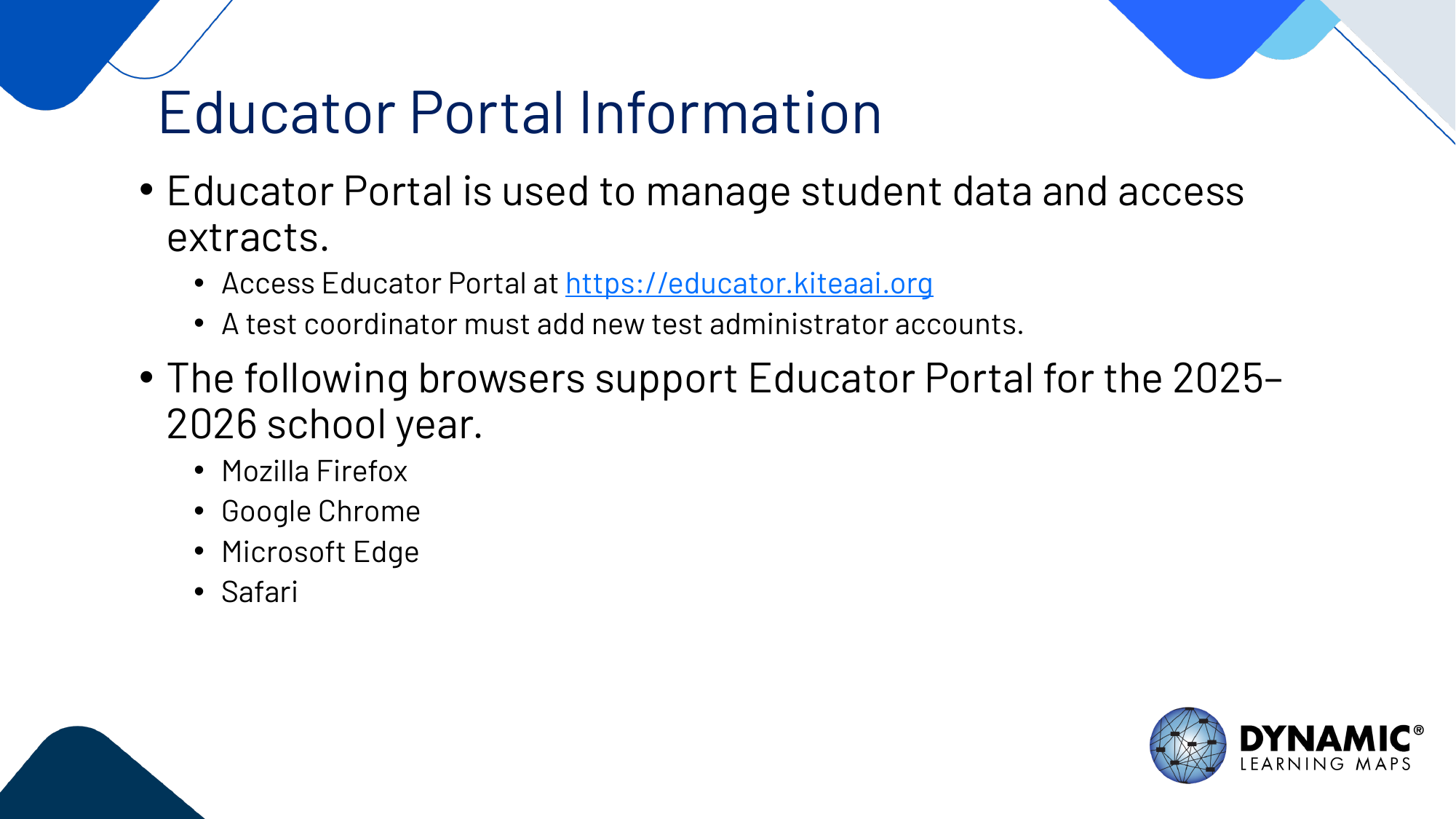

# Educator Portal Information
Educator Portal is used to manage student data and access extracts.
Access Educator Portal at https://educator.kiteaai.org
A test coordinator must add new test administrator accounts.
The following browsers support Educator Portal for the 2025–2026 school year.
Mozilla Firefox
Google Chrome
Microsoft Edge
Safari